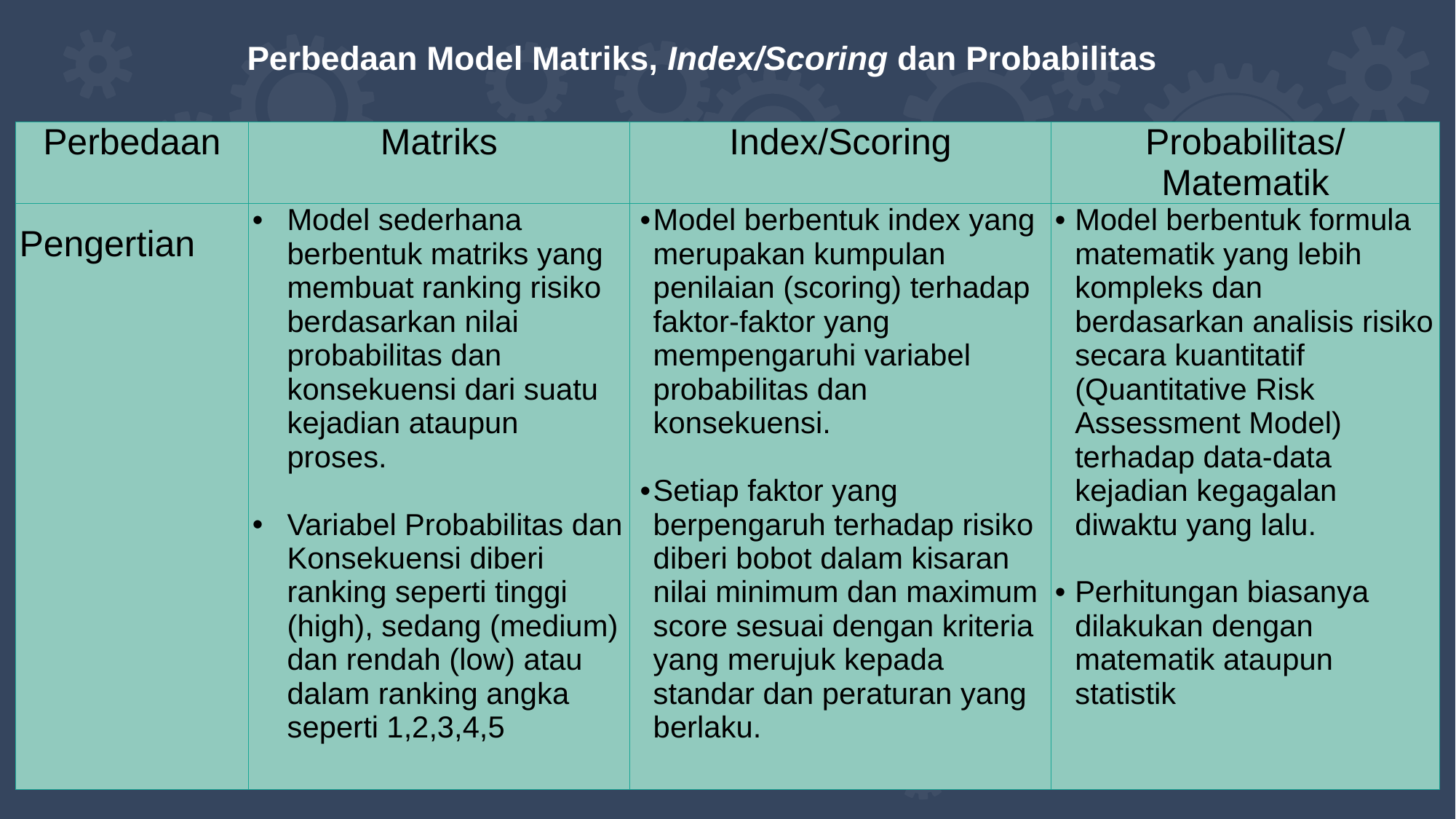

Perbedaan Model Matriks, Index/Scoring dan Probabilitas
| Perbedaan | Matriks | Index/Scoring | Probabilitas/ Matematik |
| --- | --- | --- | --- |
| Pengertian | Model sederhana berbentuk matriks yang membuat ranking risiko berdasarkan nilai probabilitas dan konsekuensi dari suatu kejadian ataupun proses. Variabel Probabilitas dan Konsekuensi diberi ranking seperti tinggi (high), sedang (medium) dan rendah (low) atau dalam ranking angka seperti 1,2,3,4,5 | Model berbentuk index yang merupakan kumpulan penilaian (scoring) terhadap faktor-faktor yang mempengaruhi variabel probabilitas dan konsekuensi. Setiap faktor yang berpengaruh terhadap risiko diberi bobot dalam kisaran nilai minimum dan maximum score sesuai dengan kriteria yang merujuk kepada standar dan peraturan yang berlaku. | Model berbentuk formula matematik yang lebih kompleks dan berdasarkan analisis risiko secara kuantitatif (Quantitative Risk Assessment Model) terhadap data-data kejadian kegagalan diwaktu yang lalu. Perhitungan biasanya dilakukan dengan matematik ataupun statistik |